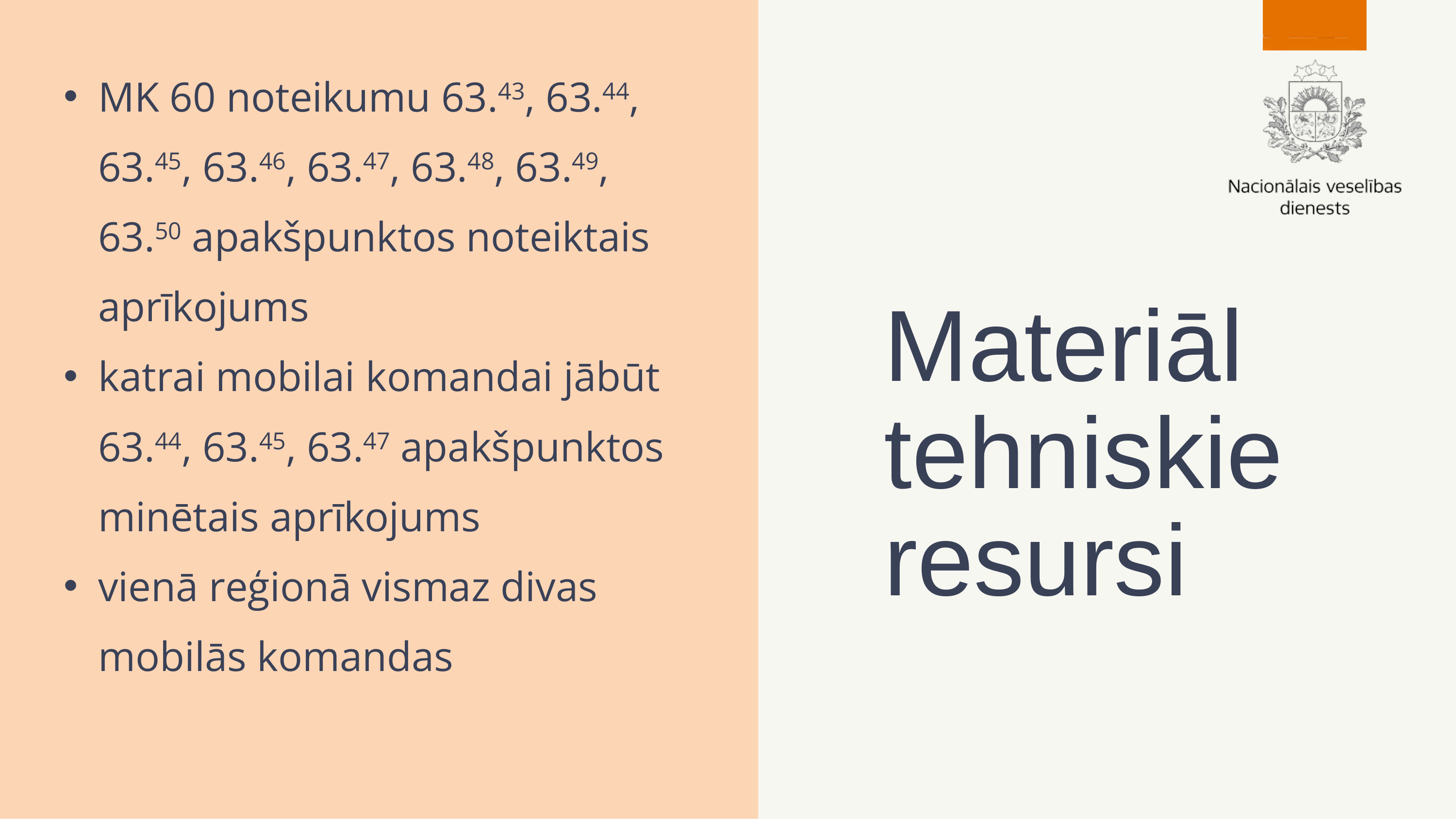

MK 60 noteikumu 63.43, 63.44, 63.45, 63.46, 63.47, 63.48, 63.49, 63.50 apakšpunktos noteiktais aprīkojums
katrai mobilai komandai jābūt 63.44, 63.45, 63.47 apakšpunktos minētais aprīkojums
vienā reģionā vismaz divas mobilās komandas
Materiāl
tehniskie resursi